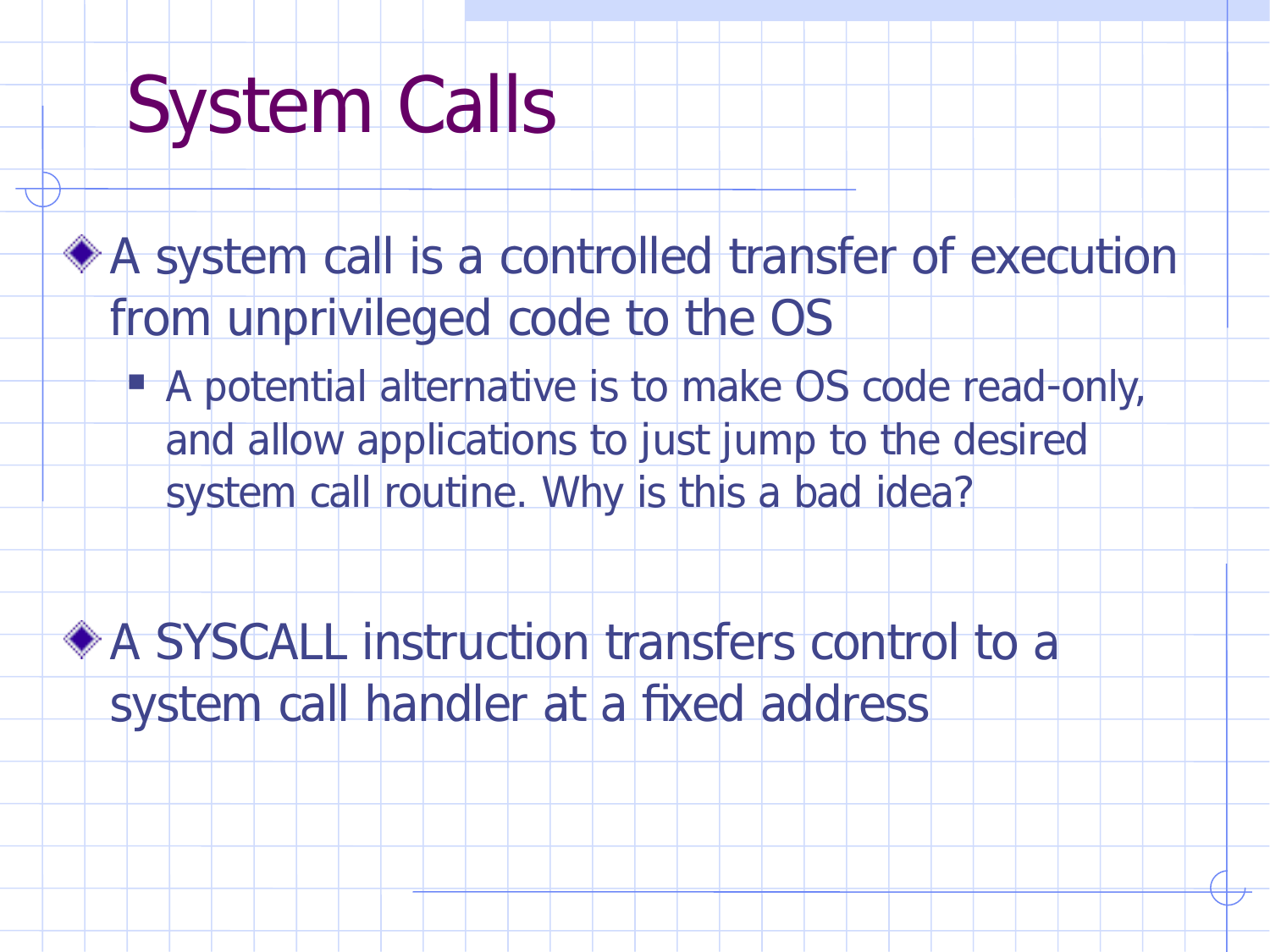

# System Calls
A system call is a controlled transfer of execution from unprivileged code to the OS
A potential alternative is to make OS code read-only, and allow applications to just jump to the desired system call routine. Why is this a bad idea?

A SYSCALL instruction transfers control to a system call handler at a fixed address